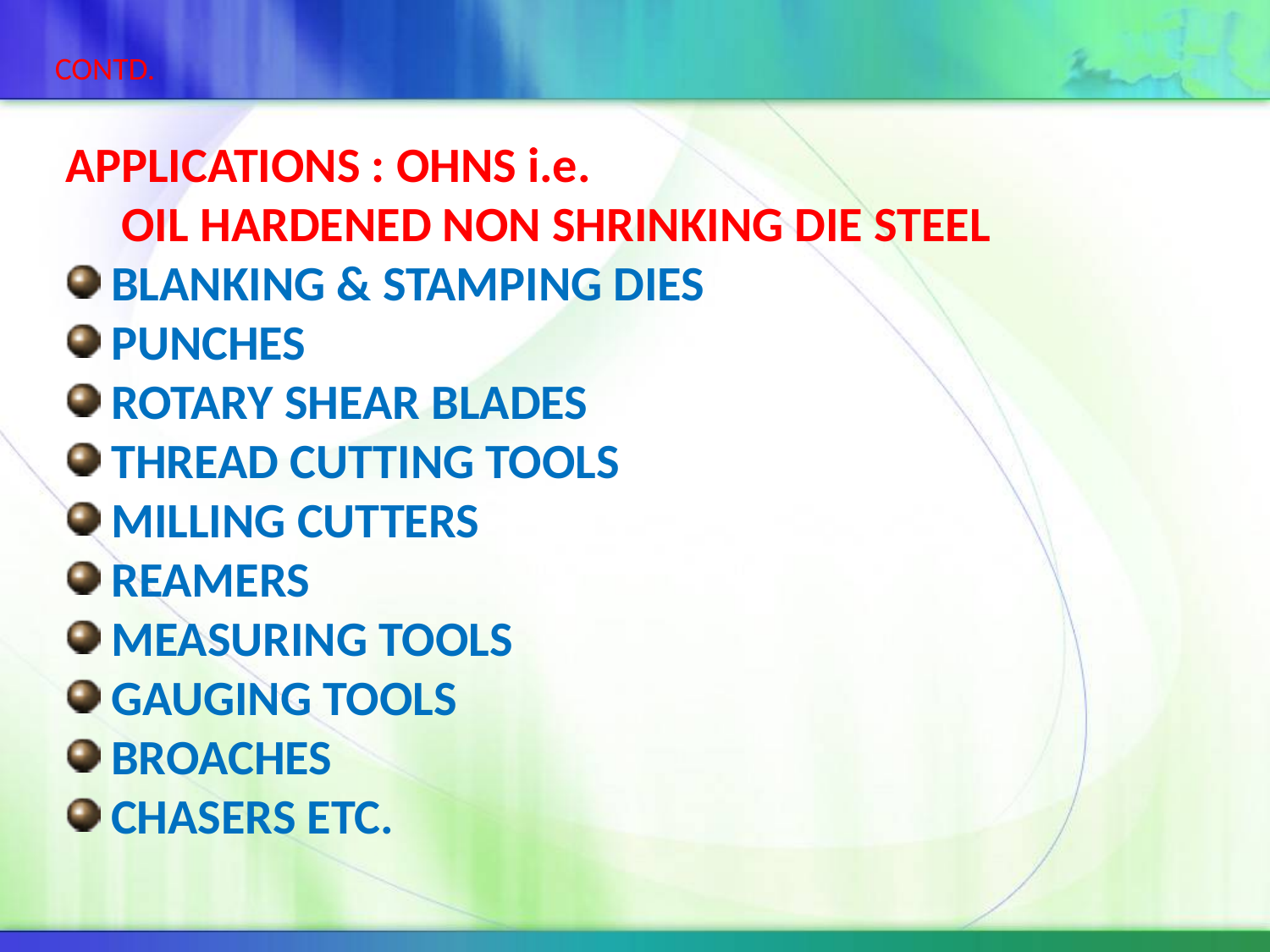

CONTD.
APPLICATIONS : OHNS i.e.
     OIL HARDENED NON SHRINKING DIE STEEL
 BLANKING & STAMPING DIES
 PUNCHES
 ROTARY SHEAR BLADES
 THREAD CUTTING TOOLS
 MILLING CUTTERS
 REAMERS
 MEASURING TOOLS
 GAUGING TOOLS
 BROACHES
 CHASERS ETC.